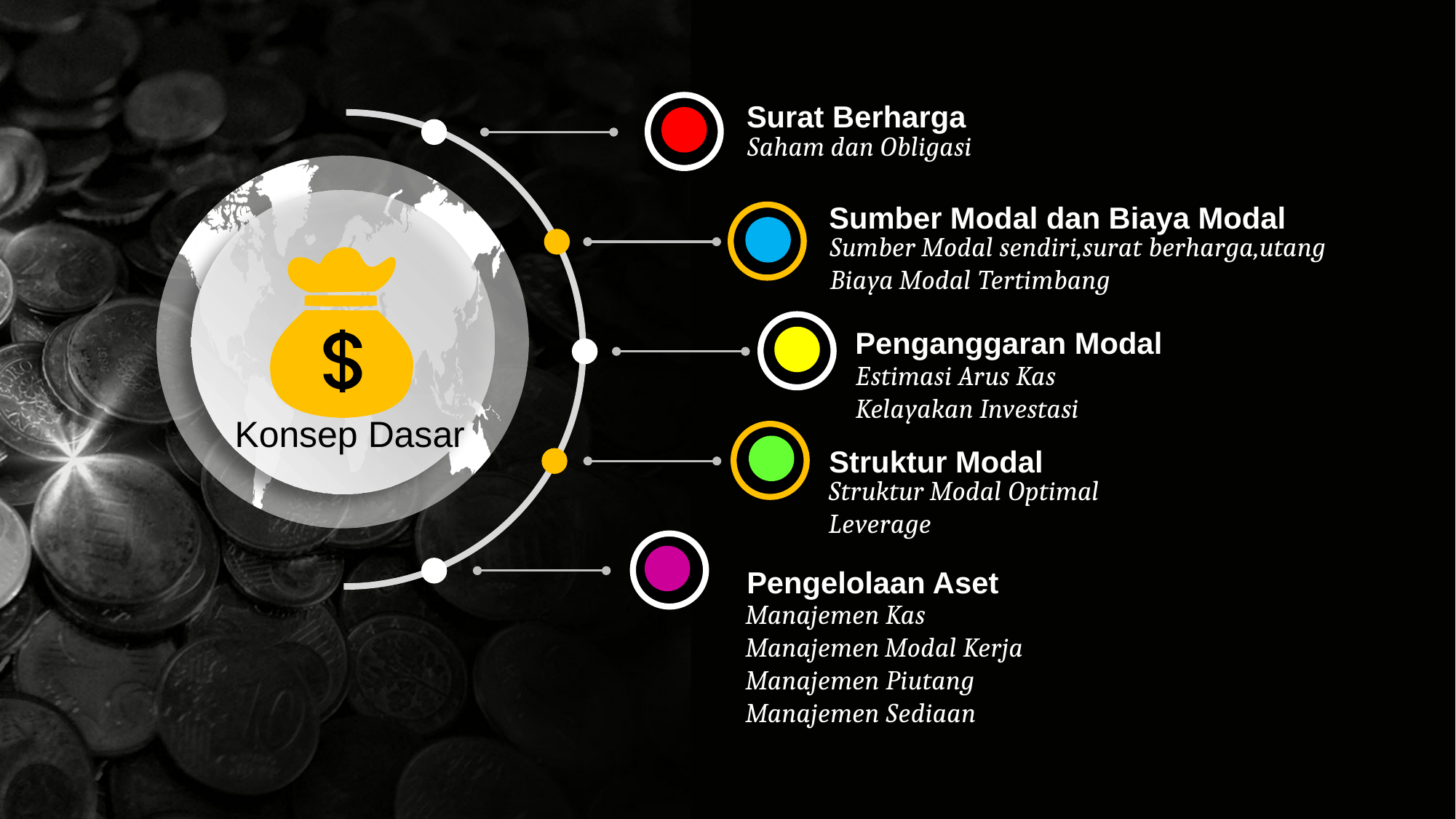

Surat Berharga
Saham dan Obligasi

Sumber Modal dan Biaya Modal

Sumber Modal sendiri,surat berharga,utang
Biaya Modal Tertimbang

Penganggaran Modal

Estimasi Arus Kas
Kelayakan Investasi
Konsep Dasar

Struktur Modal

Struktur Modal Optimal
Leverage

Pengelolaan Aset
Manajemen Kas
Manajemen Modal Kerja
Manajemen Piutang
Manajemen Sediaan